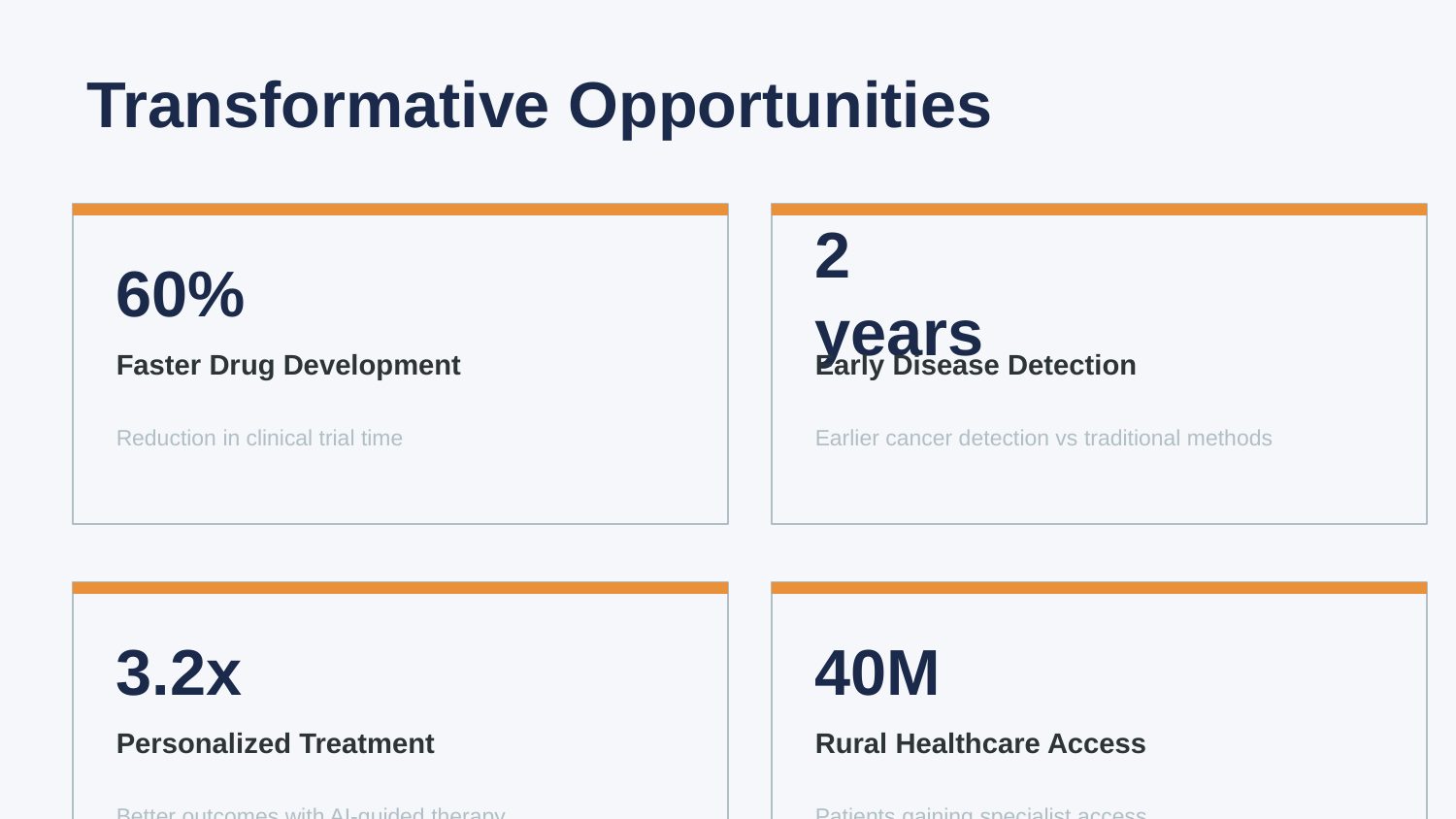

Transformative Opportunities

60%
2 years
Faster Drug Development
Early Disease Detection
Reduction in clinical trial time
Earlier cancer detection vs traditional methods

3.2x
40M
Personalized Treatment
Rural Healthcare Access
Better outcomes with AI-guided therapy
Patients gaining specialist access
AI in Healthcare • 2026